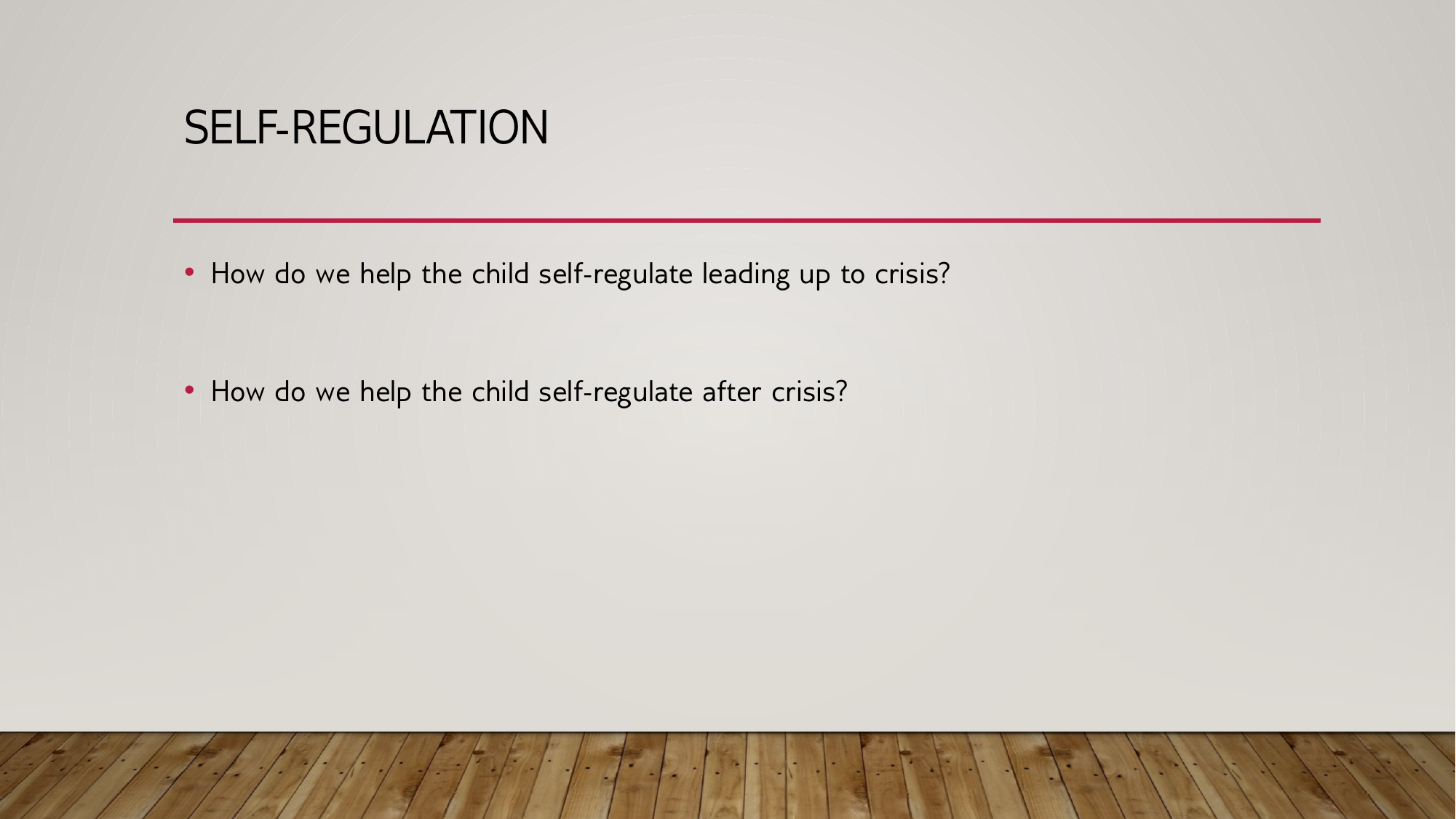

# Self-Regulation
How do we help the child self-regulate leading up to crisis?

How do we help the child self-regulate after crisis?